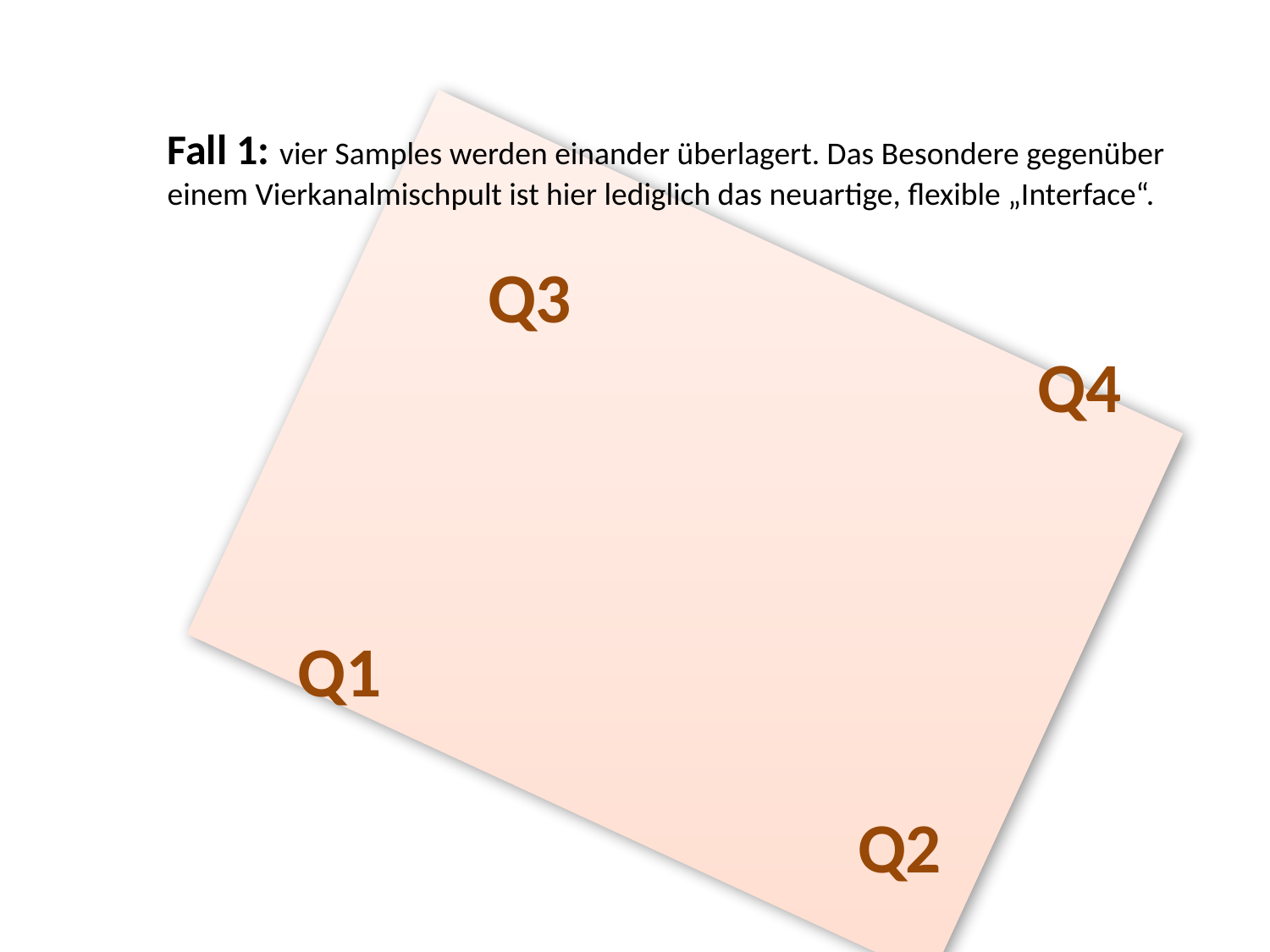

Fall 1: vier Samples werden einander überlagert. Das Besondere gegenüber einem Vierkanalmischpult ist hier lediglich das neuartige, flexible „Interface“.

Q3
Q4
Q1
Q2